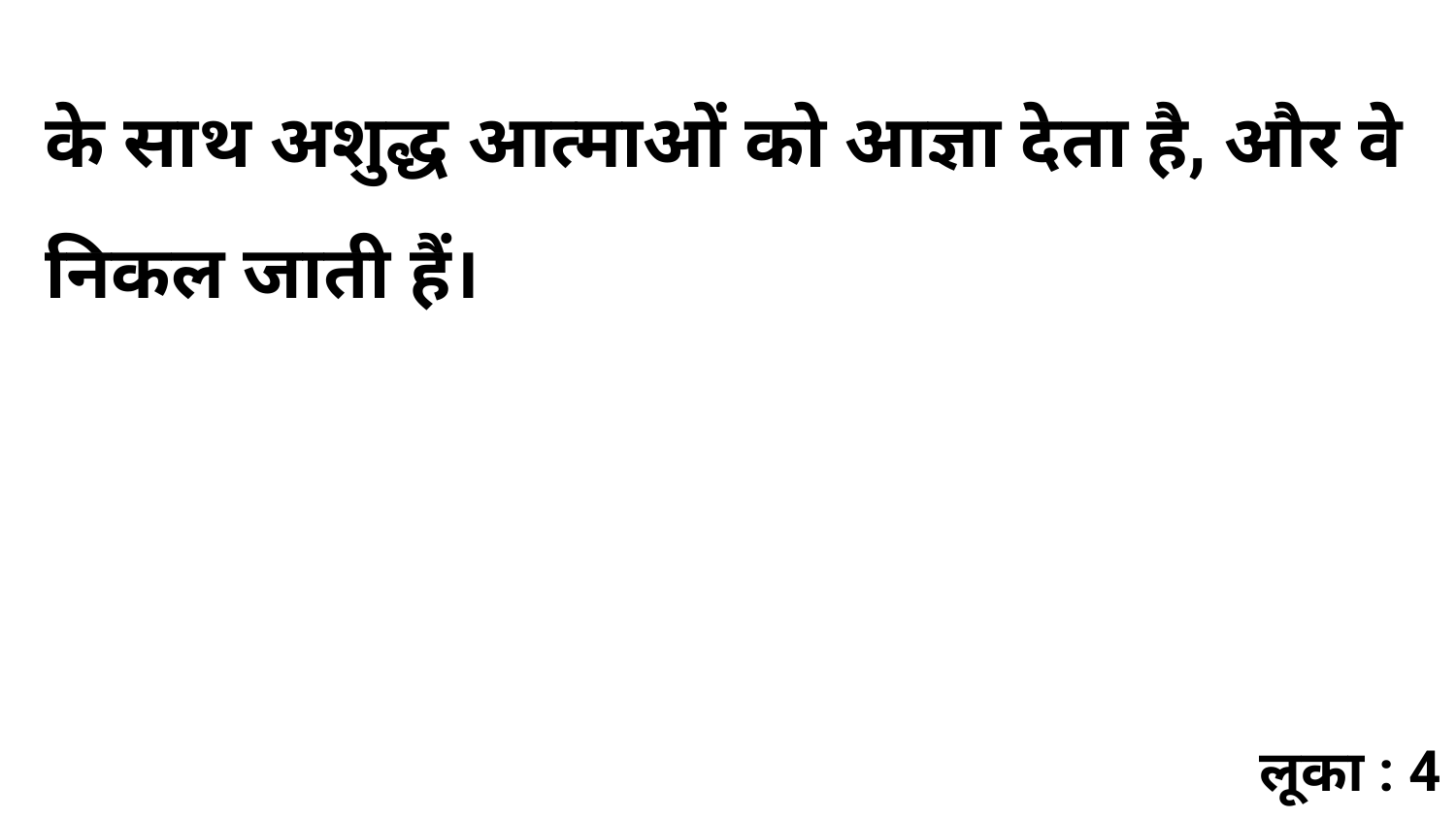

के साथ अशुद्ध आत्माओं को आज्ञा देता है, और वे निकल जाती हैं।
लूका : 4